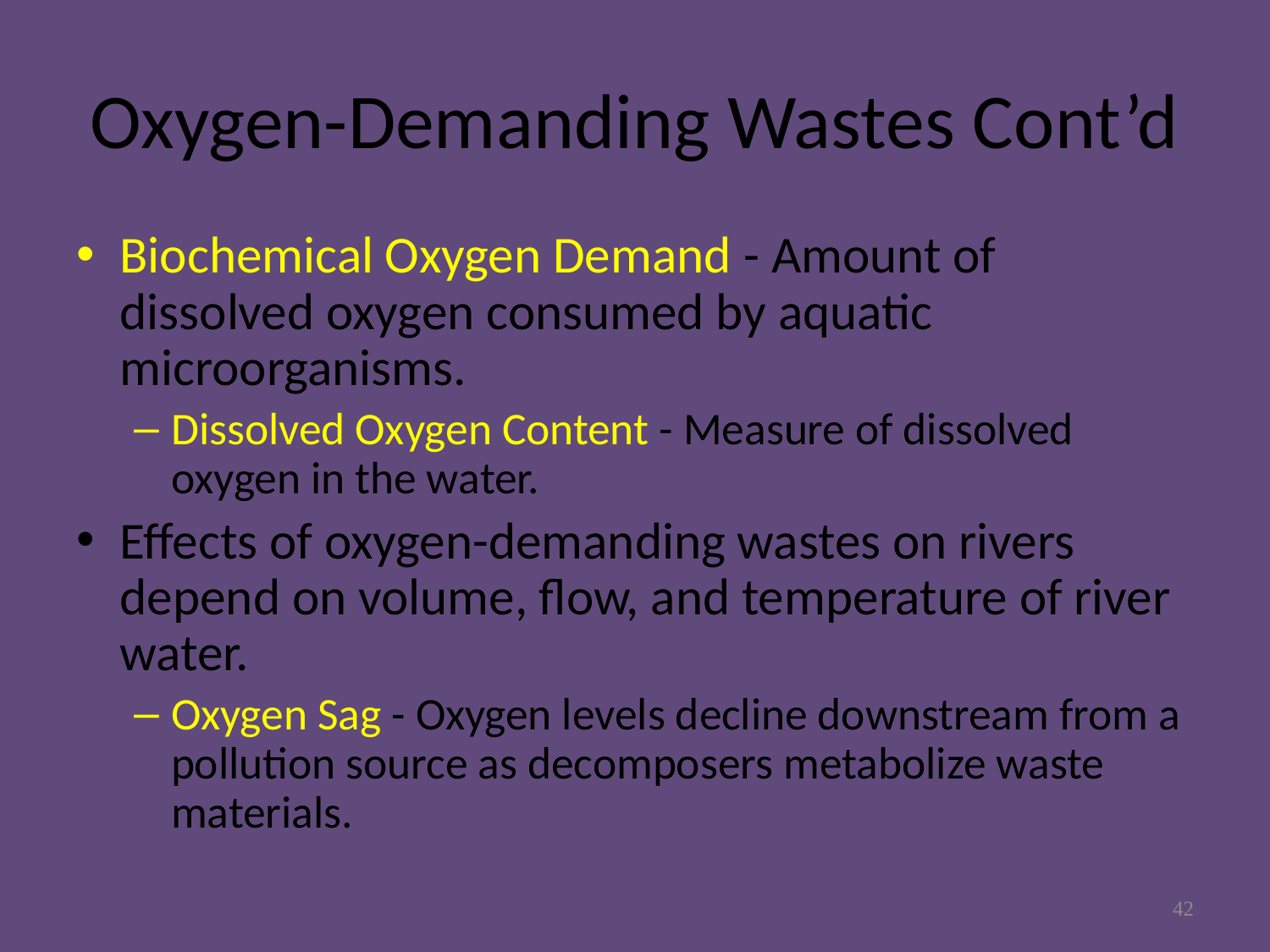

# Oxygen-Demanding Wastes Cont’d
Biochemical Oxygen Demand - Amount of dissolved oxygen consumed by aquatic microorganisms.
Dissolved Oxygen Content - Measure of dissolved oxygen in the water.
Effects of oxygen-demanding wastes on rivers depend on volume, flow, and temperature of river water.
Oxygen Sag - Oxygen levels decline downstream from a pollution source as decomposers metabolize waste materials.
42